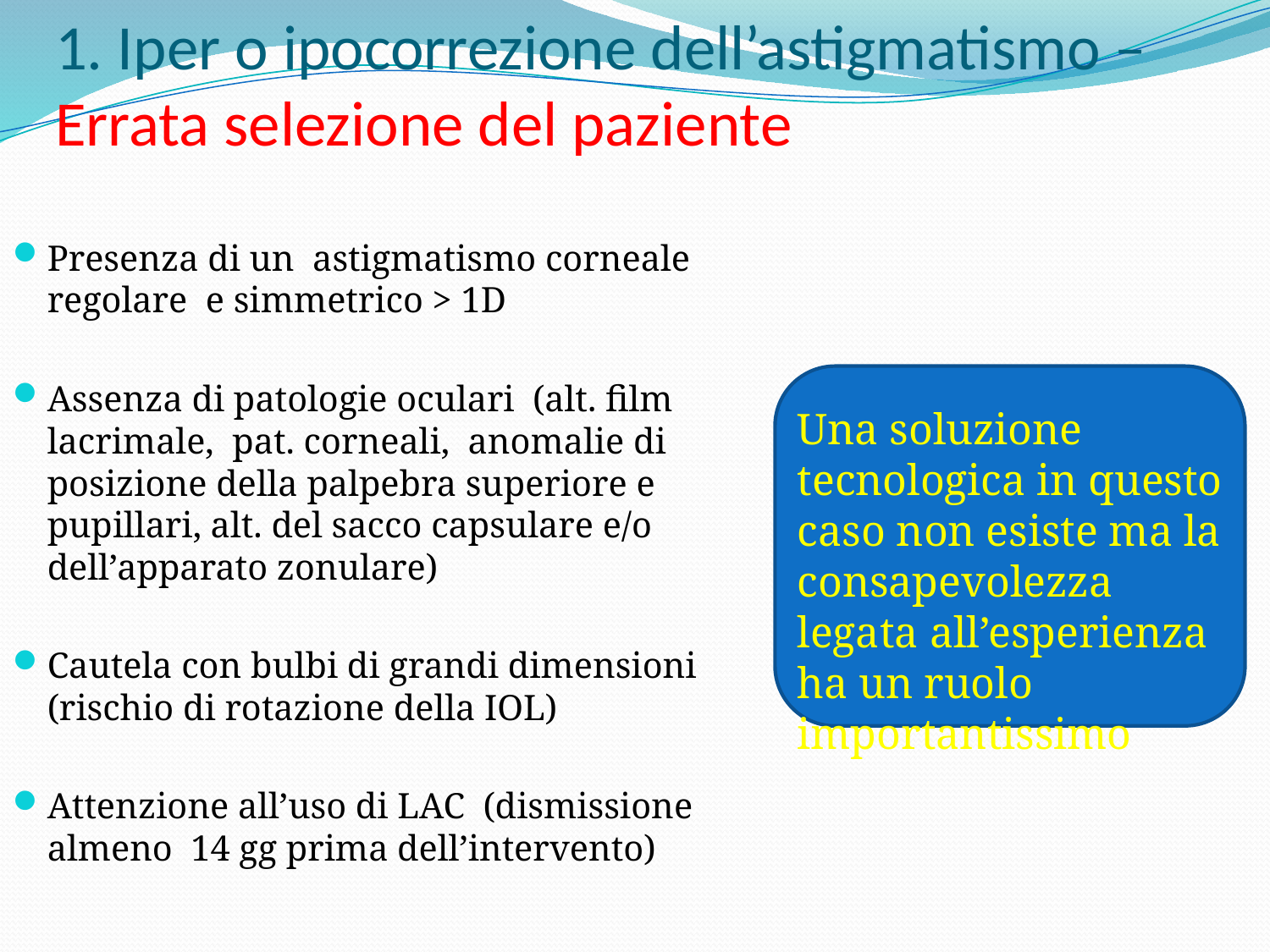

# 1. Iper o ipocorrezione dell’astigmatismo – Errata selezione del paziente

Presenza di un  astigmatismo corneale  regolare  e simmetrico > 1D

Assenza di patologie oculari  (alt. film lacrimale,  pat. corneali,  anomalie di posizione della palpebra superiore e pupillari, alt. del sacco capsulare e/o dell’apparato zonulare)

Cautela con bulbi di grandi dimensioni (rischio di rotazione della IOL)

Attenzione all’uso di LAC  (dismissione  almeno  14 gg prima dell’intervento)

Una soluzione tecnologica in questo caso non esiste ma la consapevolezza  legata all’esperienza ha un ruolo importantissimo